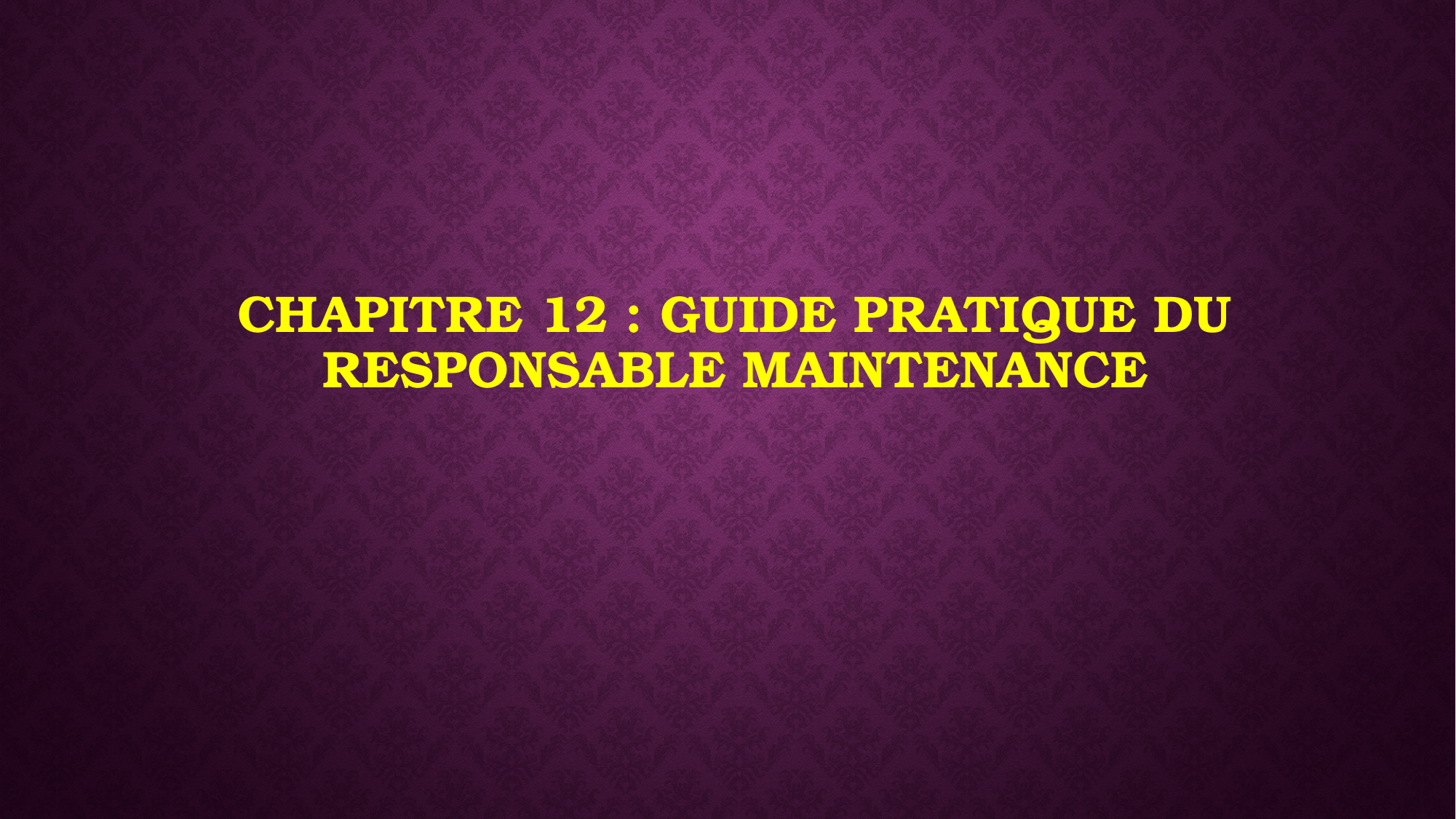

# CHAPITRE 12 : GUIDE PRATIQUE DU RESPONSABLE MAINTENANCE